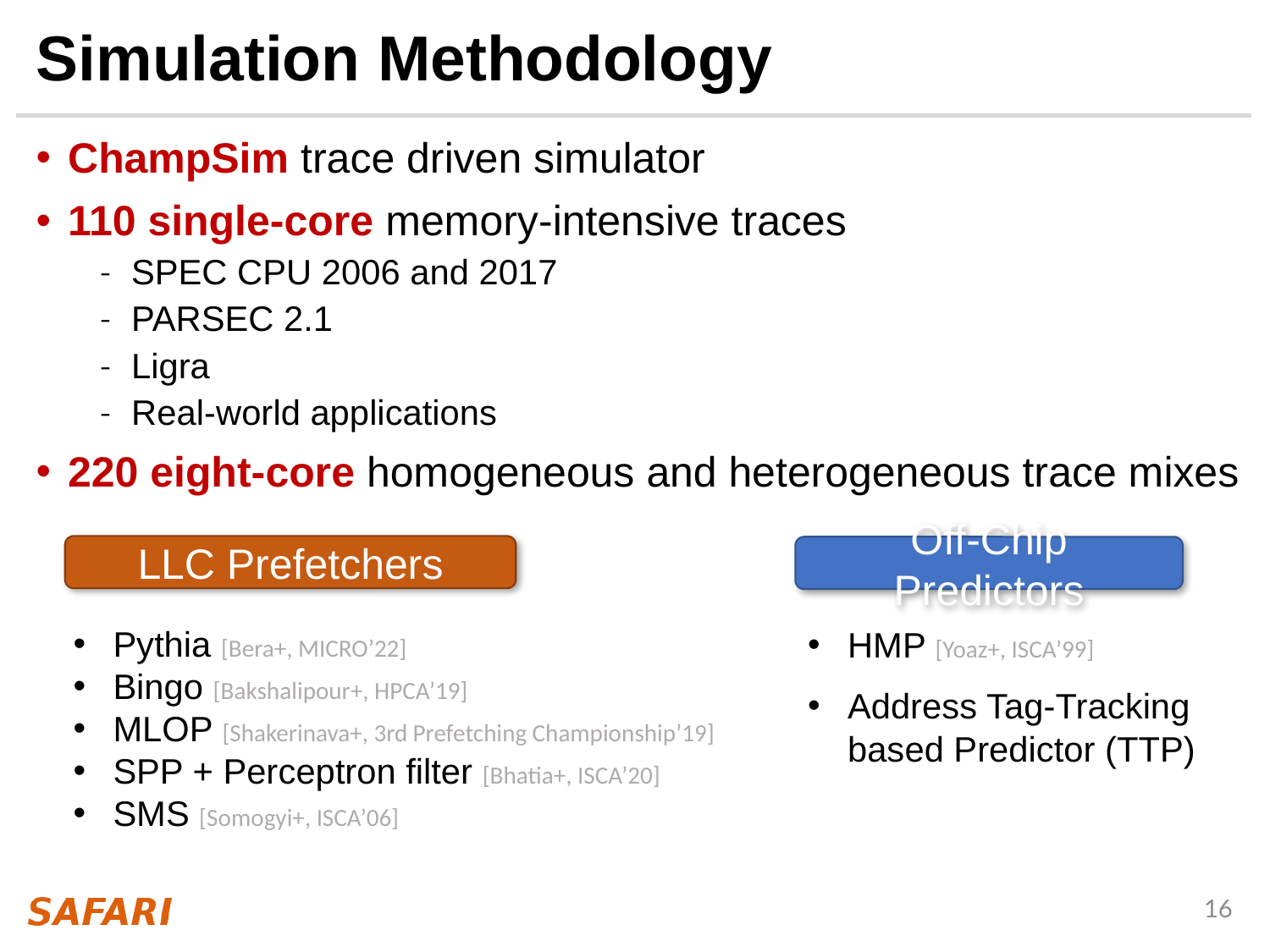

# Simulation Methodology
ChampSim trace driven simulator
110 single-core memory-intensive traces
SPEC CPU 2006 and 2017
PARSEC 2.1
Ligra
Real-world applications
220 eight-core homogeneous and heterogeneous trace mixes

LLC Prefetchers
Off-Chip Predictors
Pythia [Bera+, MICRO’22]
Bingo [Bakshalipour+, HPCA’19]
MLOP [Shakerinava+, 3rd Prefetching Championship’19]
SPP + Perceptron filter [Bhatia+, ISCA’20]
SMS [Somogyi+, ISCA’06]
HMP [Yoaz+, ISCA’99]

Address Tag-Tracking based Predictor (TTP)